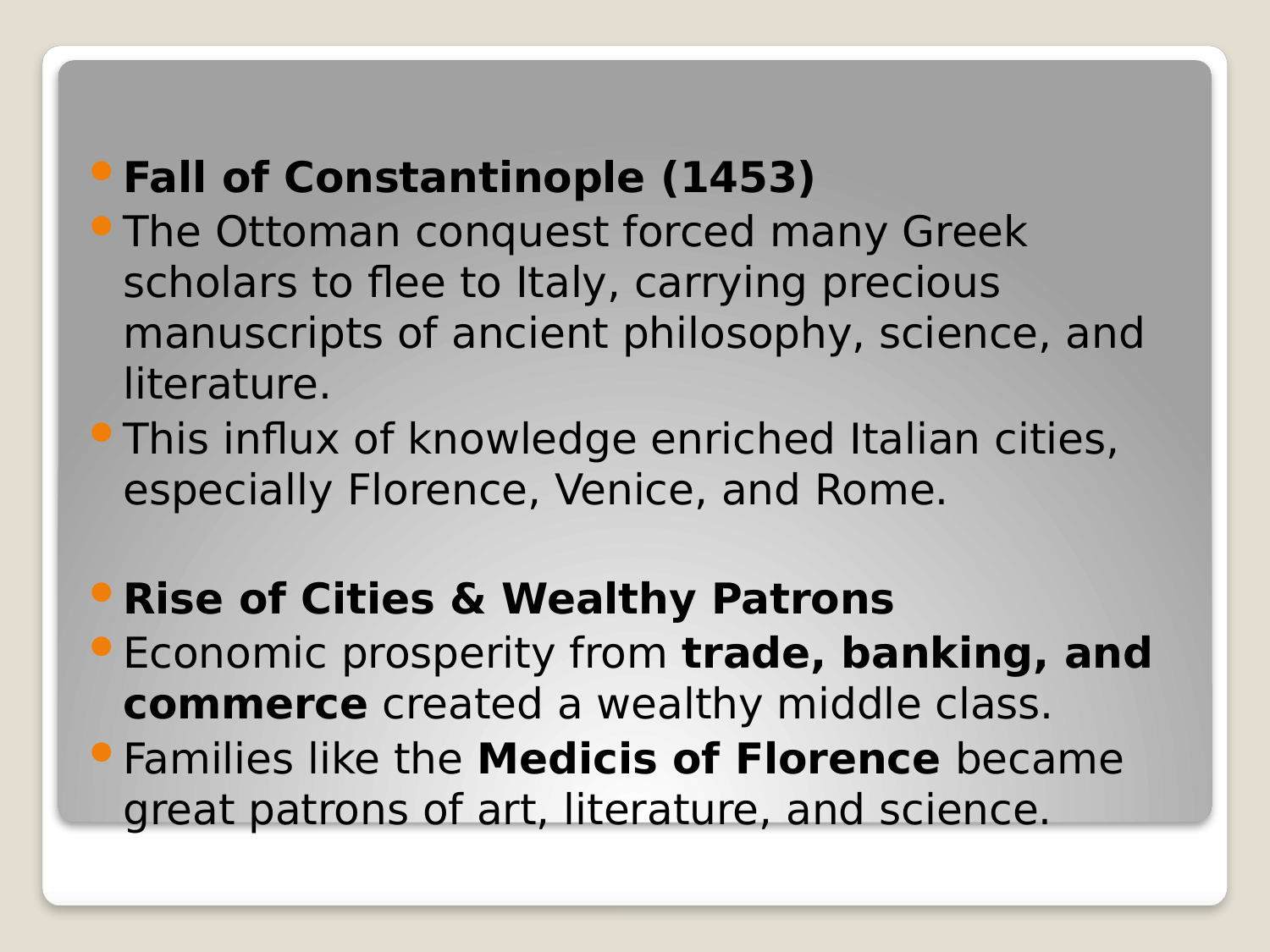

#
Fall of Constantinople (1453)
The Ottoman conquest forced many Greek scholars to flee to Italy, carrying precious manuscripts of ancient philosophy, science, and literature.
This influx of knowledge enriched Italian cities, especially Florence, Venice, and Rome.

Rise of Cities & Wealthy Patrons
Economic prosperity from trade, banking, and commerce created a wealthy middle class.
Families like the Medicis of Florence became great patrons of art, literature, and science.